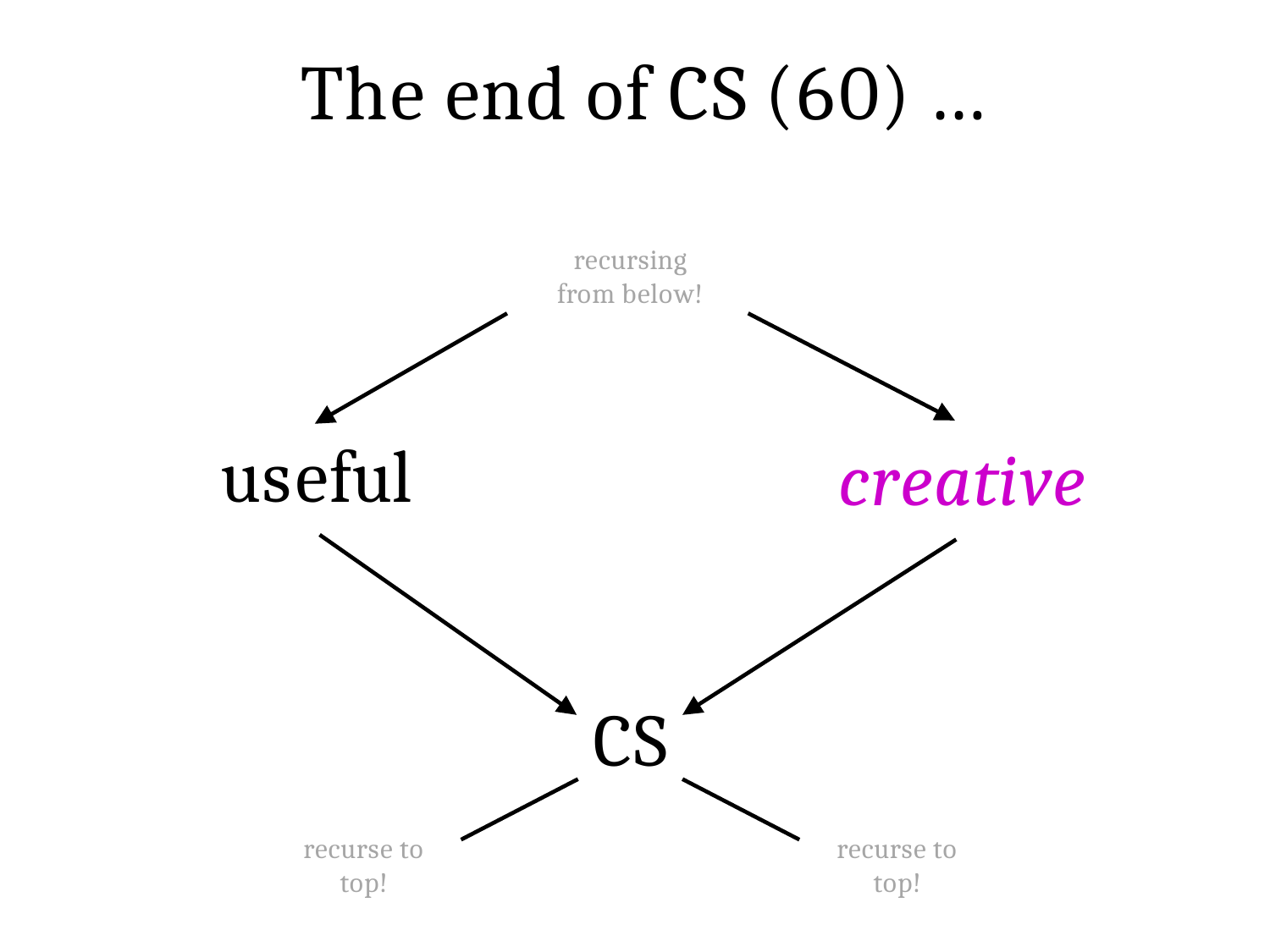

The end of CS (60) …
recursing from below!

useful
creative

CS

recurse to top!
recurse to top!